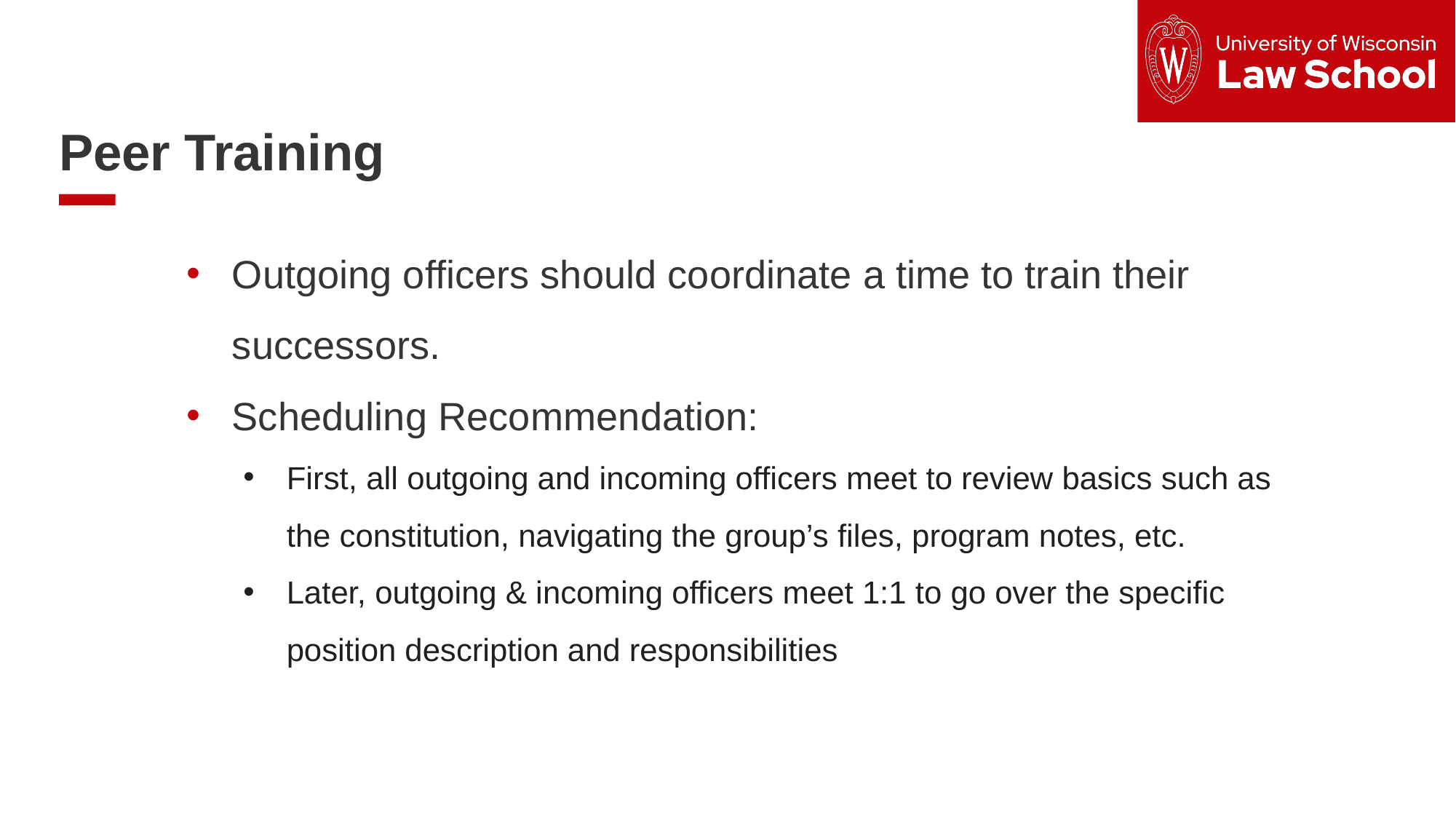

Peer Training
Outgoing officers should coordinate a time to train their successors.
Scheduling Recommendation:
First, all outgoing and incoming officers meet to review basics such as the constitution, navigating the group’s files, program notes, etc.
Later, outgoing & incoming officers meet 1:1 to go over the specific position description and responsibilities